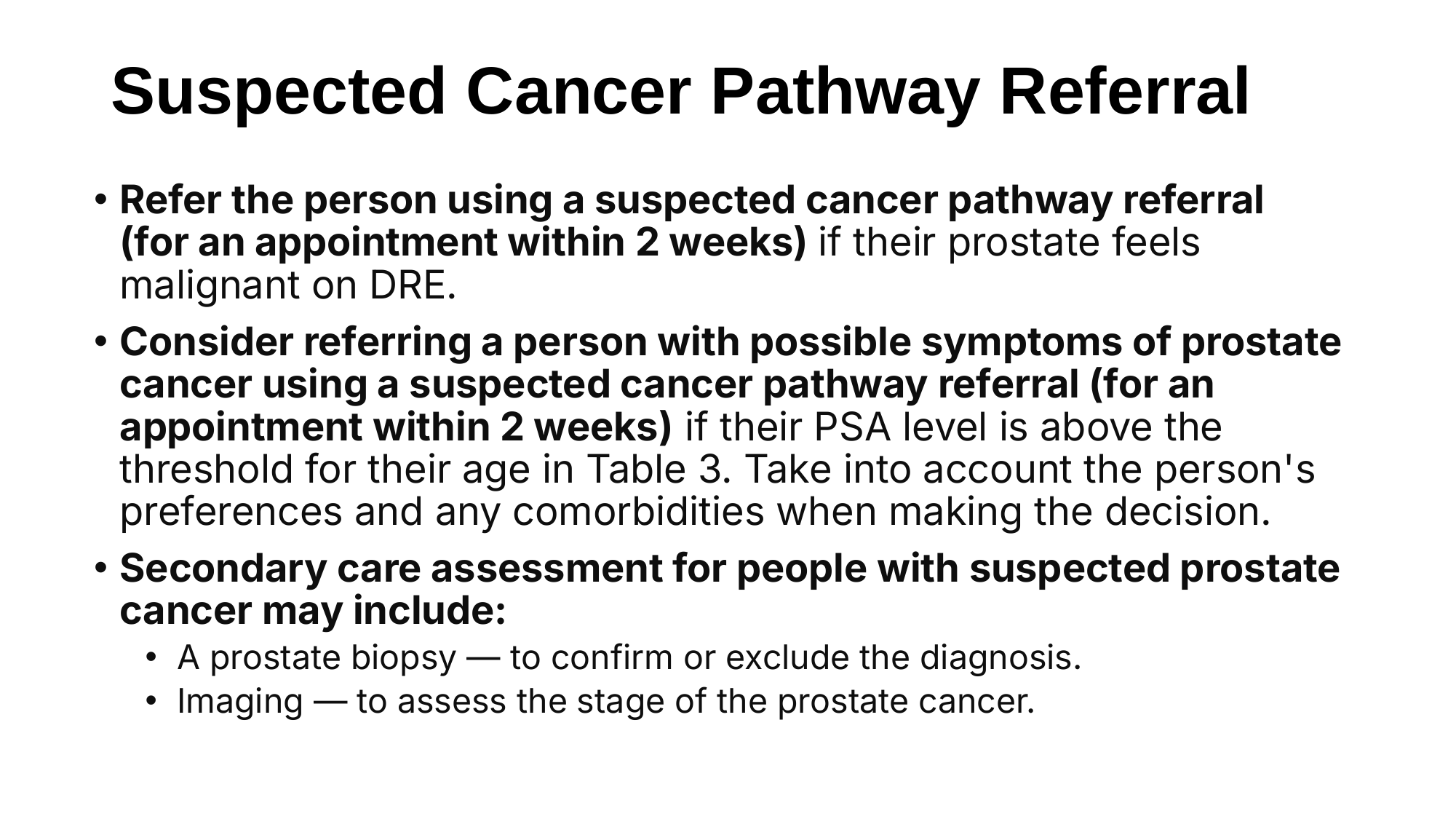

# Suspected Cancer Pathway Referral
Refer the person using a suspected cancer pathway referral (for an appointment within 2 weeks) if their prostate feels malignant on DRE.
Consider referring a person with possible symptoms of prostate cancer using a suspected cancer pathway referral (for an appointment within 2 weeks) if their PSA level is above the threshold for their age in Table 3. Take into account the person's preferences and any comorbidities when making the decision.
Secondary care assessment for people with suspected prostate cancer may include:
A prostate biopsy — to confirm or exclude the diagnosis.
Imaging — to assess the stage of the prostate cancer.